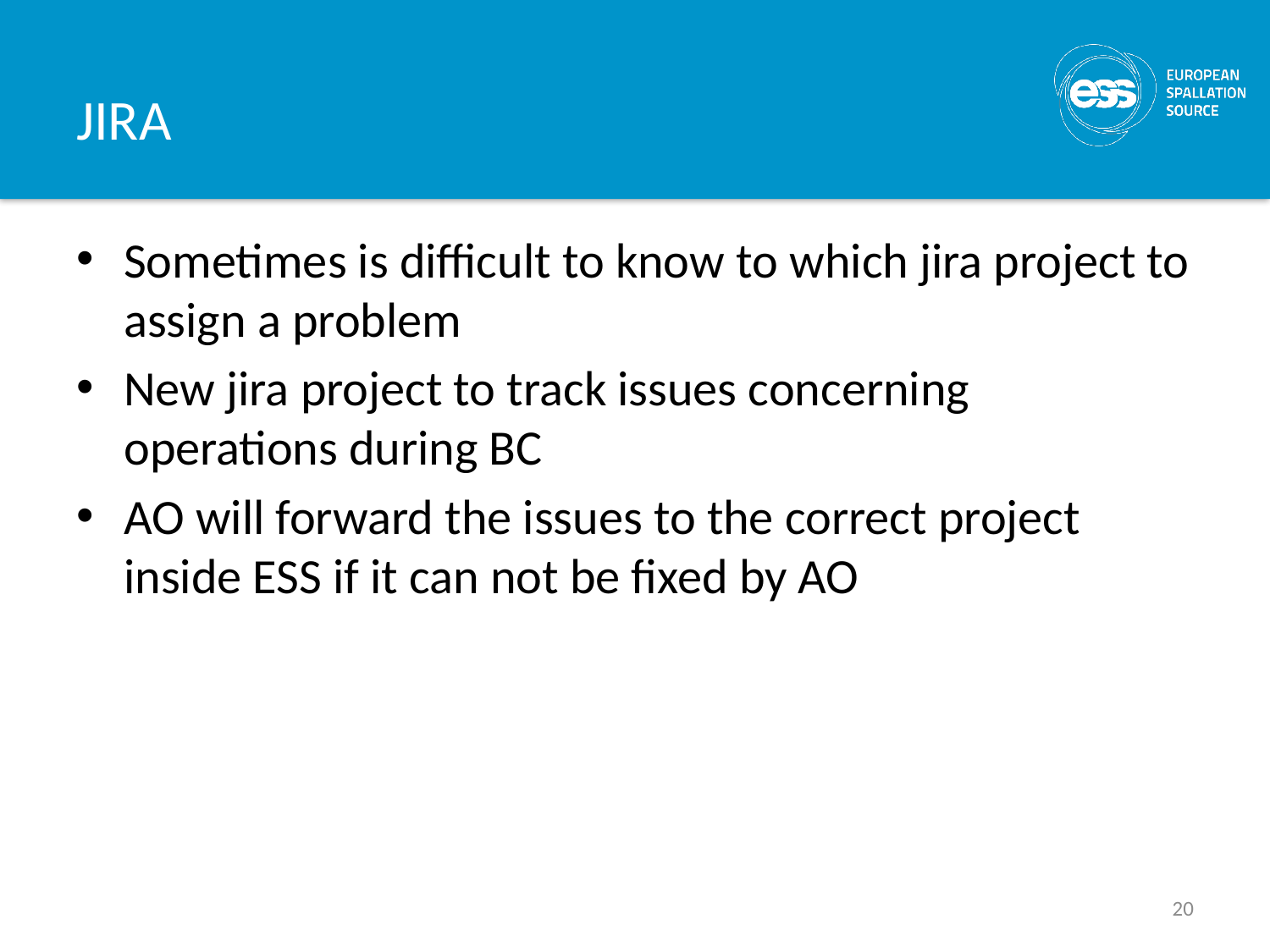

# JIRA
Sometimes is difficult to know to which jira project to assign a problem
New jira project to track issues concerning operations during BC
AO will forward the issues to the correct project inside ESS if it can not be fixed by AO
20